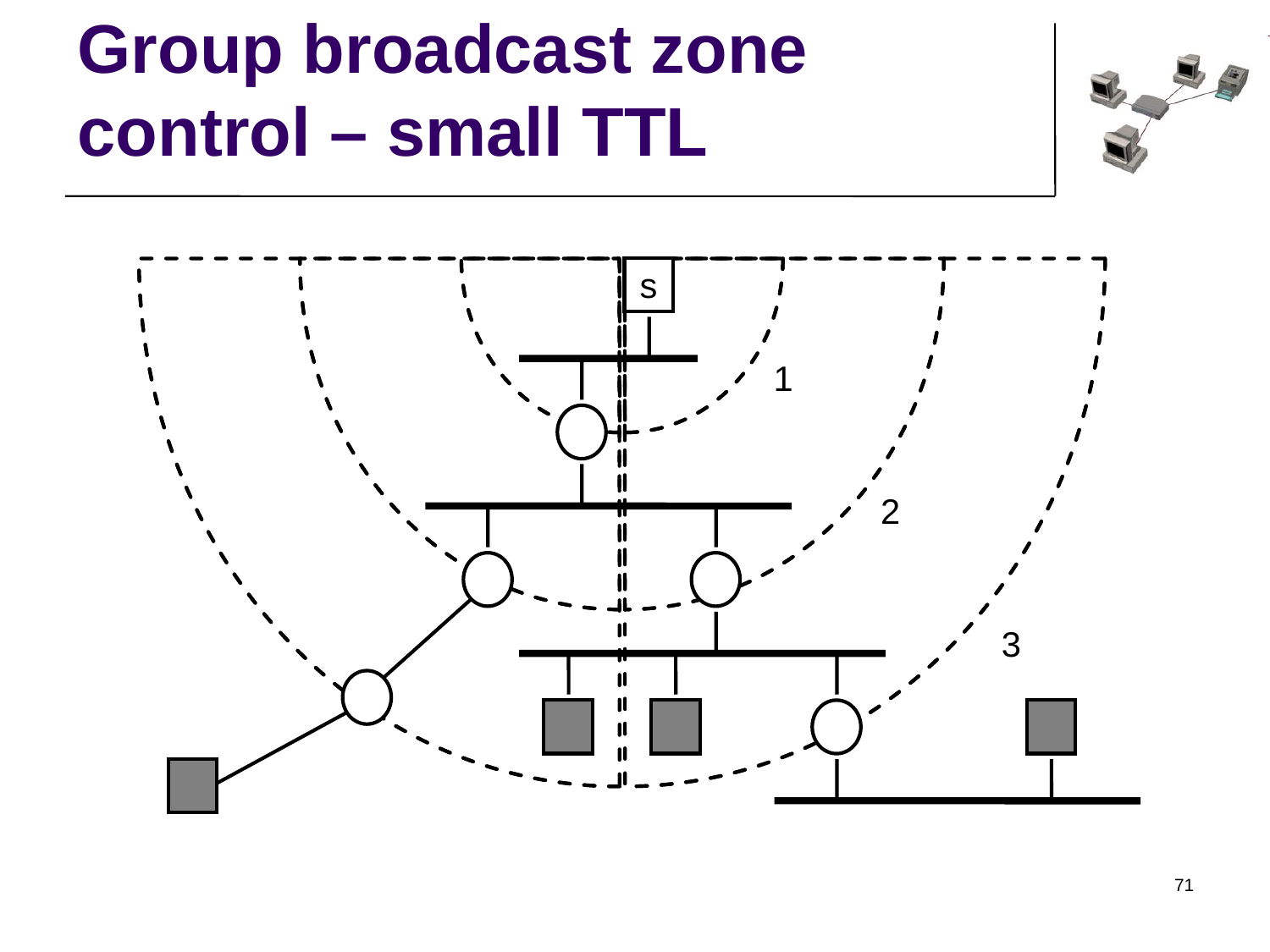

Group broadcast zone control – small TTL
s

1

2

3

71